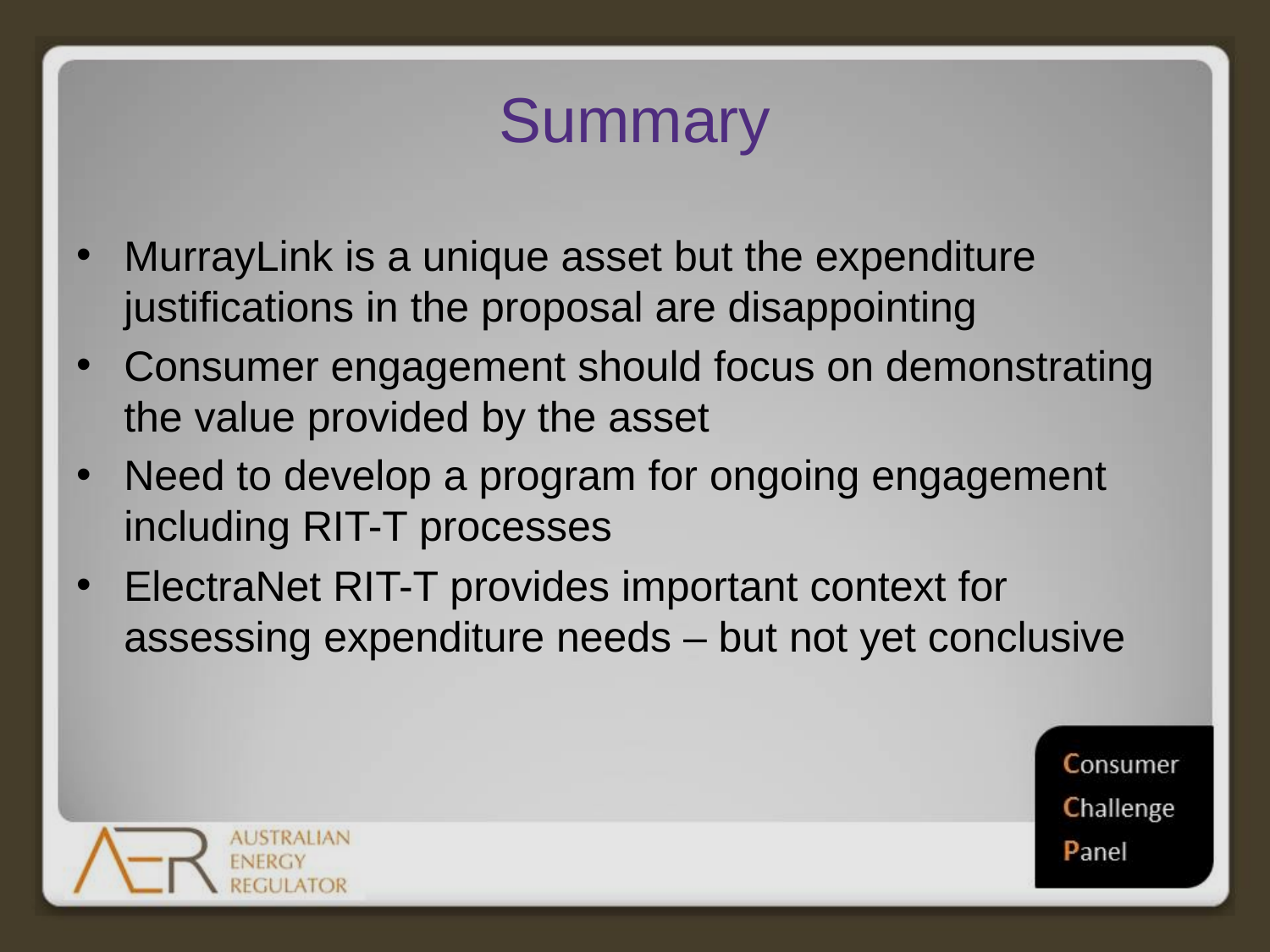

# Summary
MurrayLink is a unique asset but the expenditure justifications in the proposal are disappointing
Consumer engagement should focus on demonstrating the value provided by the asset
Need to develop a program for ongoing engagement including RIT-T processes
ElectraNet RIT-T provides important context for assessing expenditure needs – but not yet conclusive